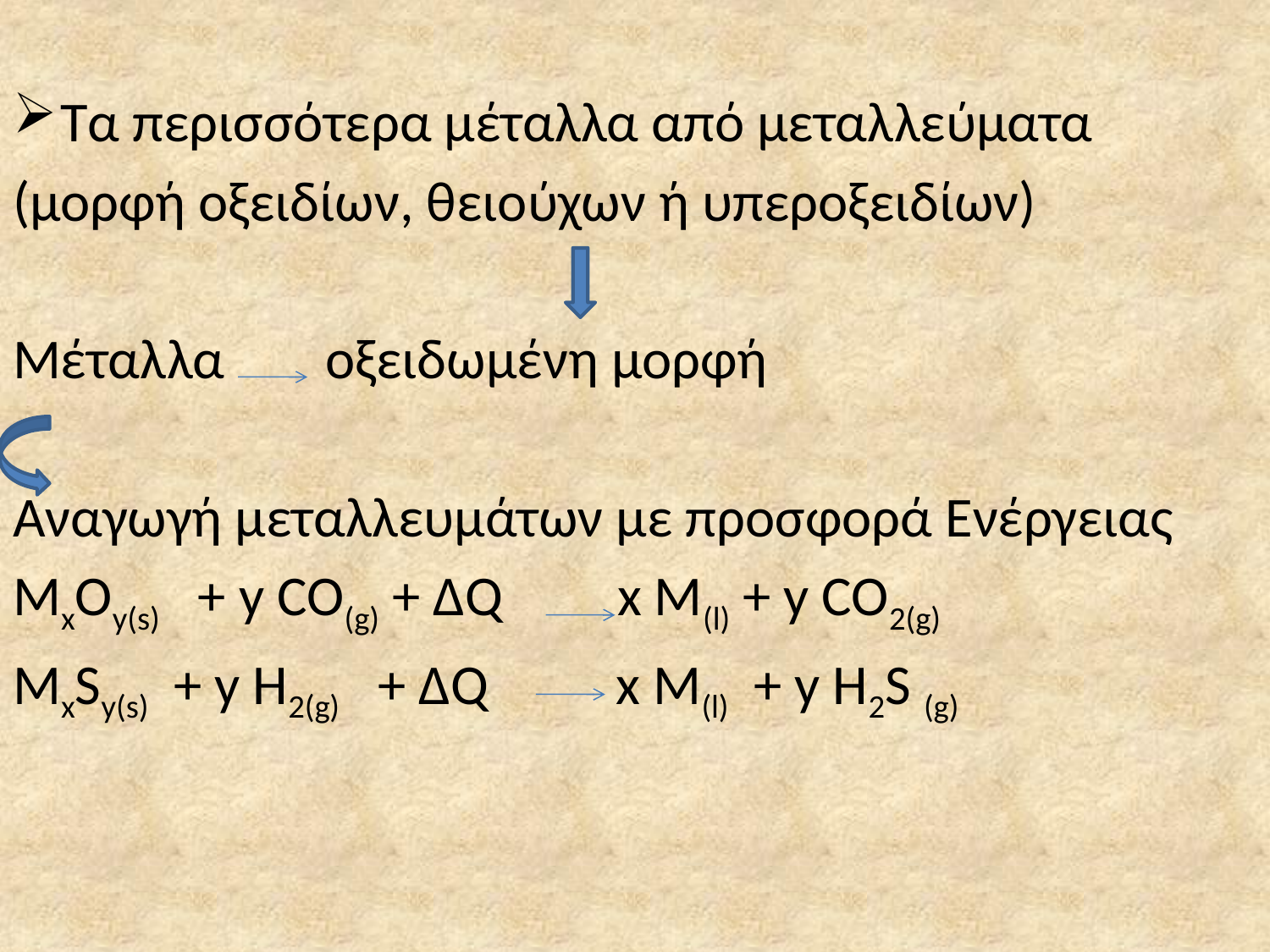

Τα περισσότερα μέταλλα από μεταλλεύματα
(μορφή οξειδίων, θειούχων ή υπεροξειδίων)

Μέταλλα        οξειδωμένη μορφή

Αναγωγή μεταλλευμάτων με προσφορά Ενέργειας
ΜxOy(s)   + y CO(g) + ΔQ         x M(l) + y CO2(g)
MxSy(s)  + y H2(g)   + ΔQ          x M(l)  + y H2S (g)